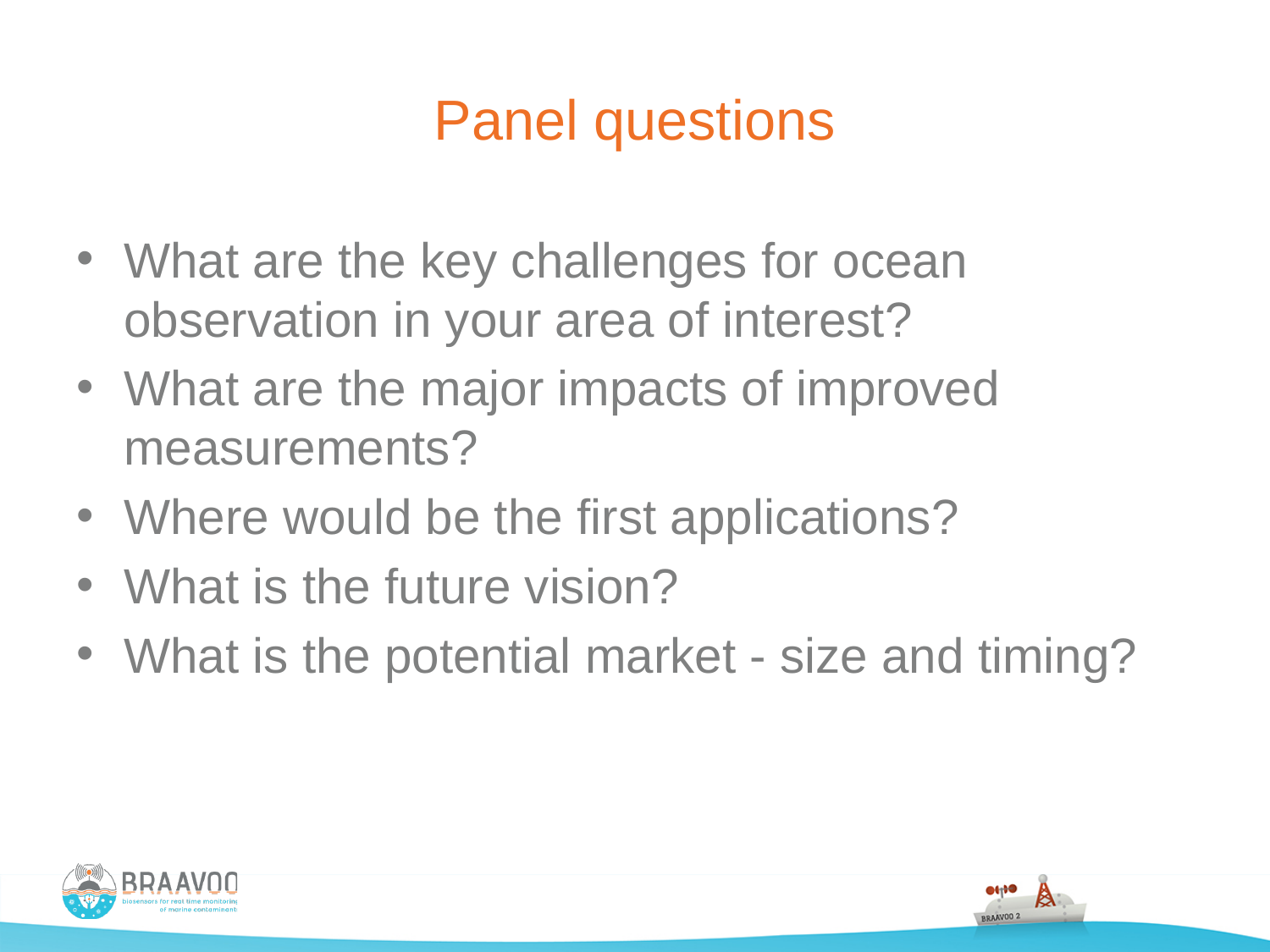

# Panel questions
What are the key challenges for ocean observation in your area of interest?
What are the major impacts of improved measurements?
Where would be the first applications?
What is the future vision?
What is the potential market - size and timing?